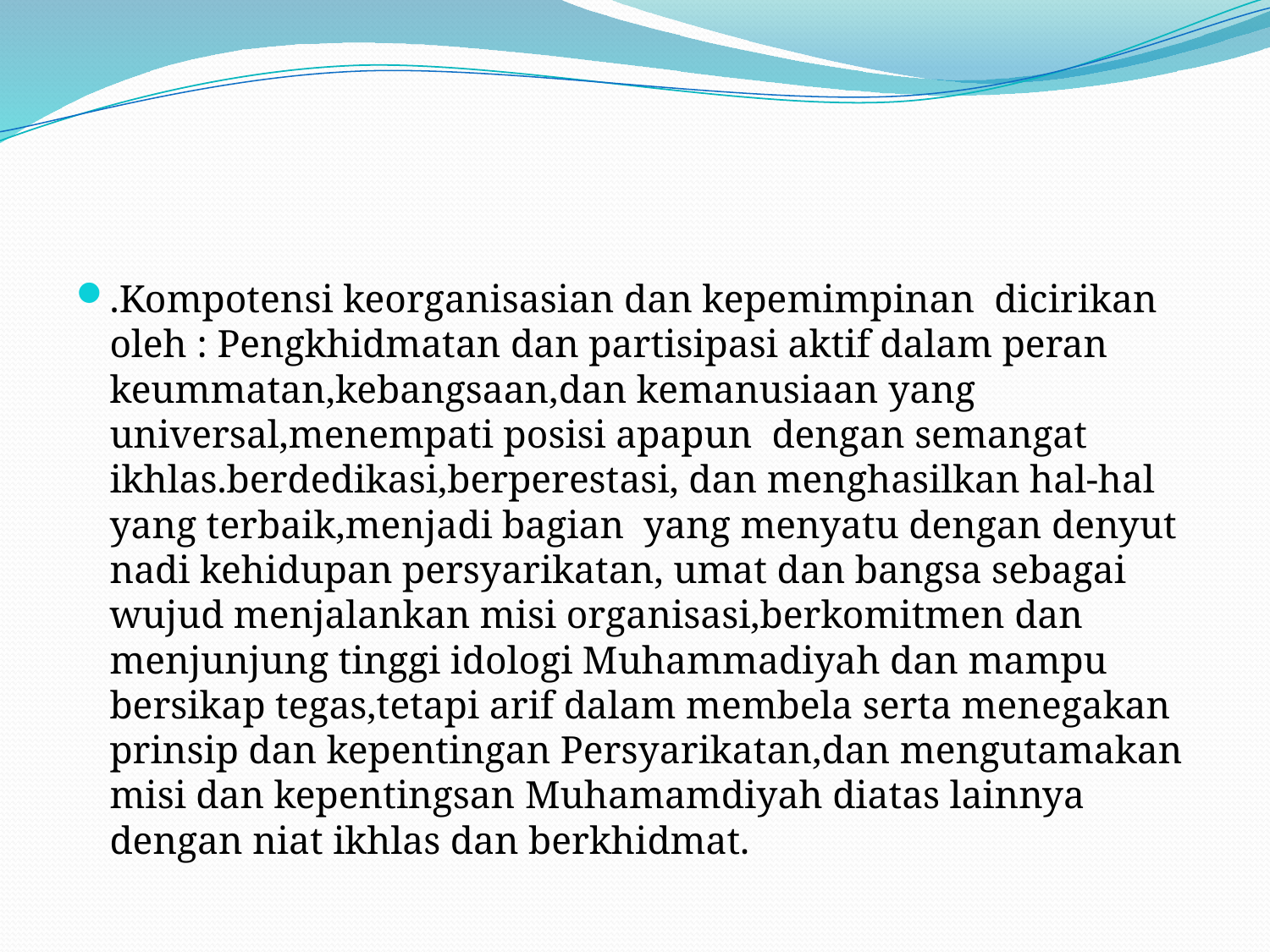

#
.Kompotensi keorganisasian dan kepemimpinan  dicirikan oleh : Pengkhidmatan dan partisipasi aktif dalam peran keummatan,kebangsaan,dan kemanusiaan yang universal,menempati posisi apapun  dengan semangat ikhlas.berdedikasi,berperestasi, dan menghasilkan hal-hal yang terbaik,menjadi bagian  yang menyatu dengan denyut nadi kehidupan persyarikatan, umat dan bangsa sebagai wujud menjalankan misi organisasi,berkomitmen dan menjunjung tinggi idologi Muhammadiyah dan mampu bersikap tegas,tetapi arif dalam membela serta menegakan prinsip dan kepentingan Persyarikatan,dan mengutamakan misi dan kepentingsan Muhamamdiyah diatas lainnya dengan niat ikhlas dan berkhidmat.